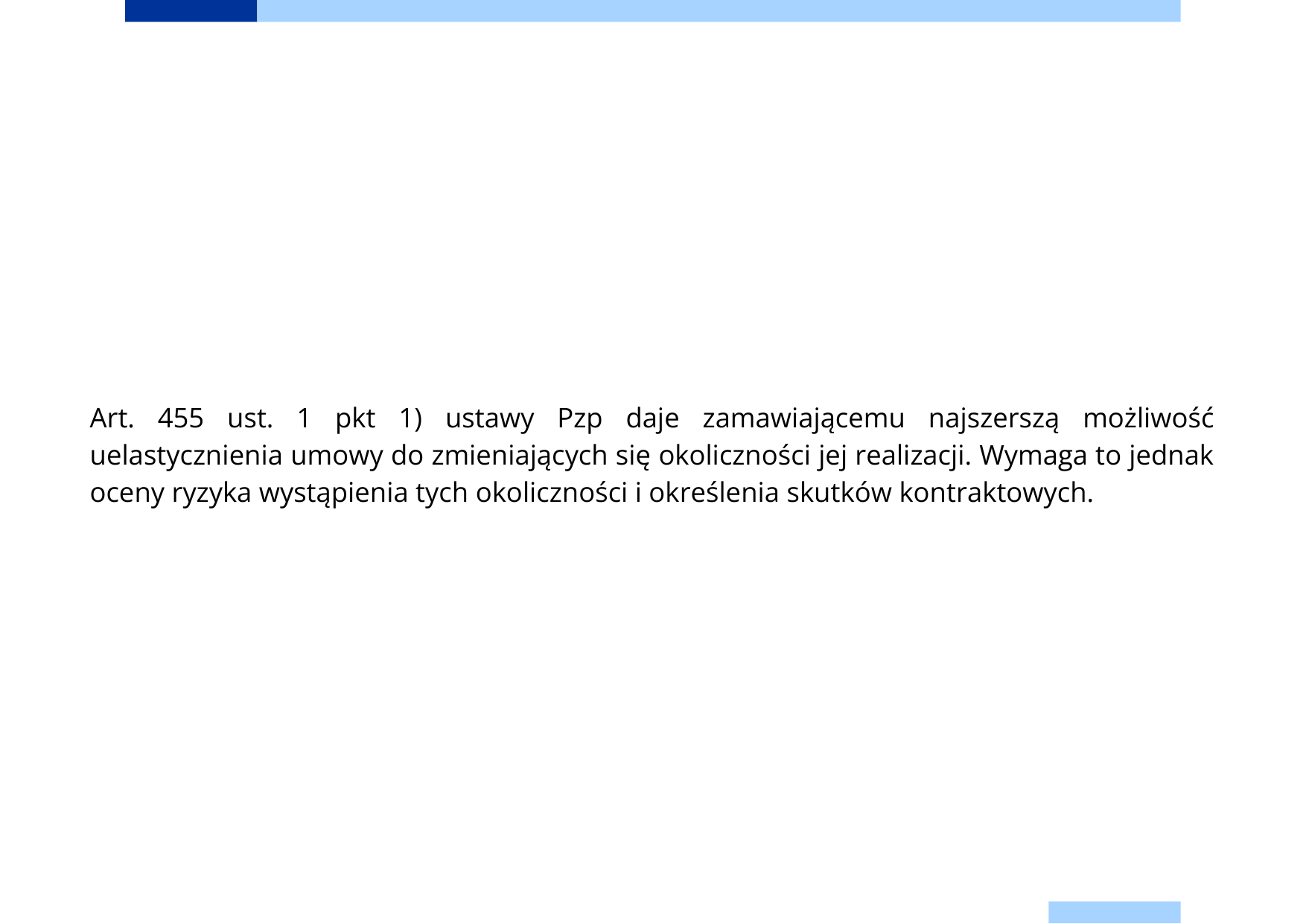

Art. 455 ust. 1 pkt 1) ustawy Pzp daje zamawiającemu najszerszą możliwość uelastycznienia umowy do zmieniających się okoliczności jej realizacji. Wymaga to jednak oceny ryzyka wystąpienia tych okoliczności i określenia skutków kontraktowych.